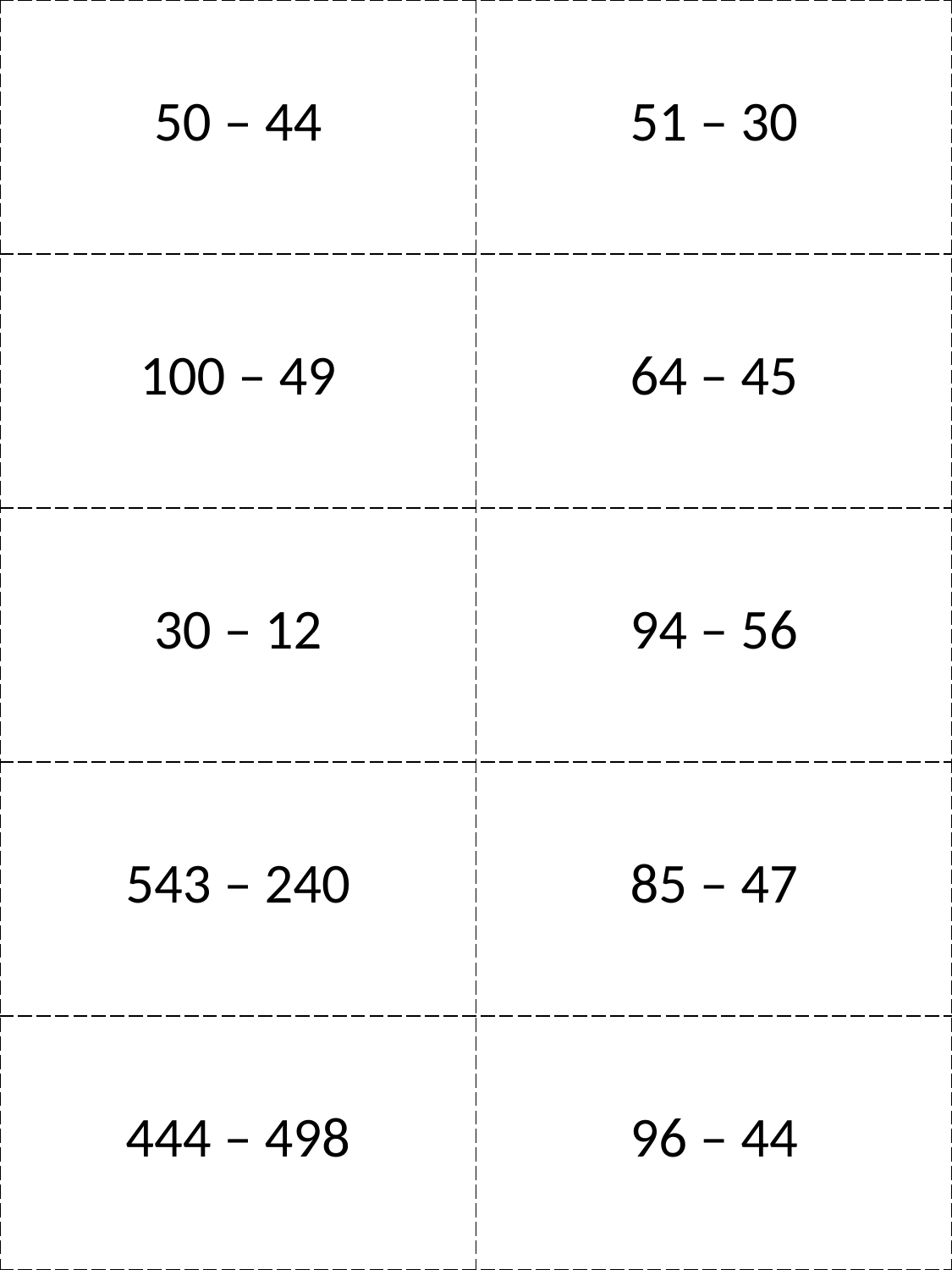

| 50 – 44 | 51 – 30 |
| --- | --- |
| 100 – 49 | 64 – 45 |
| 30 – 12 | 94 – 56 |
| 543 – 240 | 85 – 47 |
| 444 – 498 | 96 – 44 |